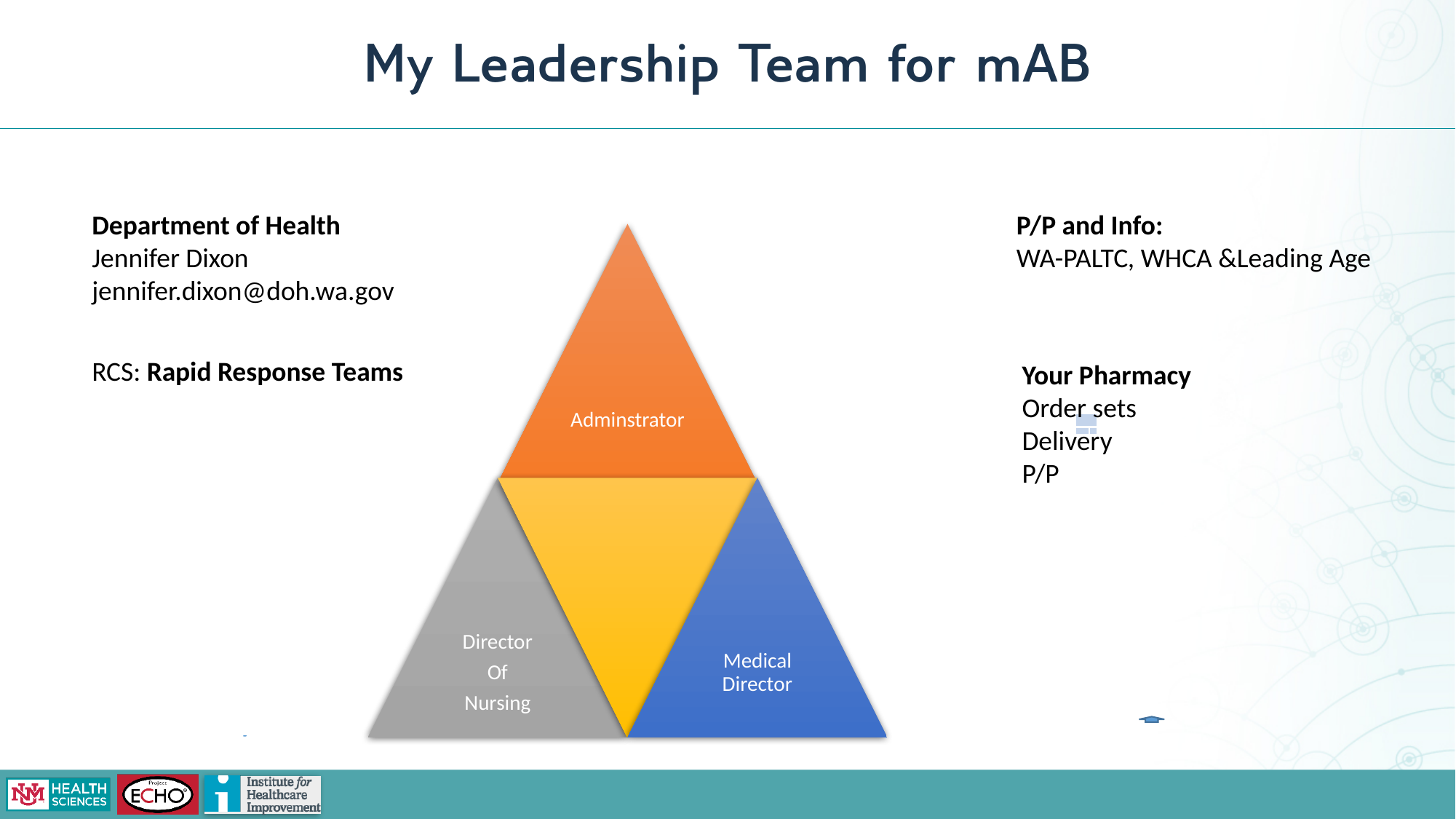

My Leadership Team for mAB

Department of Health
Jennifer Dixon
jennifer.dixon@doh.wa.gov
P/P and Info:
WA-PALTC, WHCA &Leading Age

Adminstrator

Director
Of
Nursing

Medical Director
RCS: Rapid Response Teams
Your Pharmacy
Order sets
Delivery
P/P